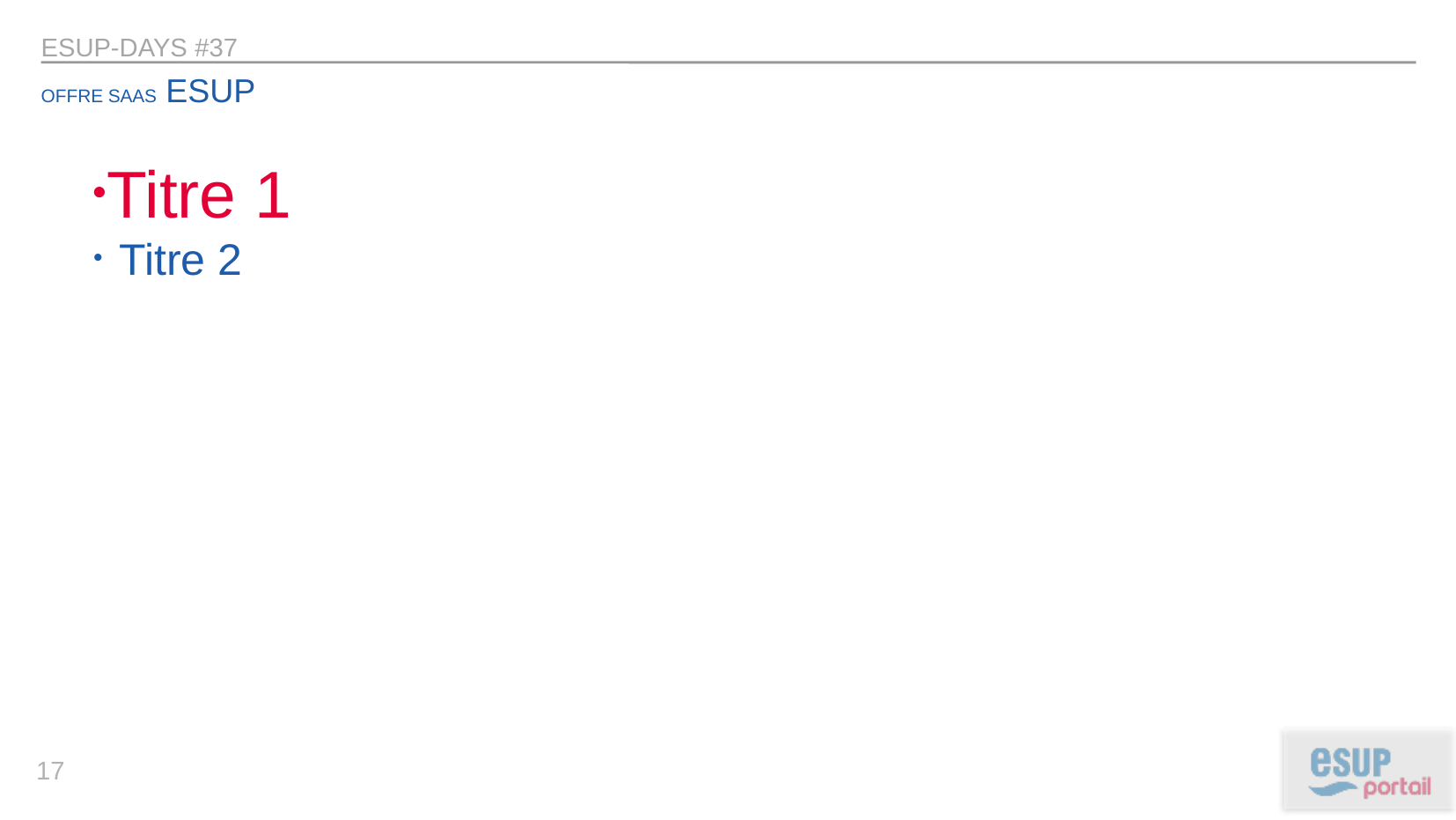

ESUP-Days #37
Offre SAAS ESUP
Titre 1
Titre 2